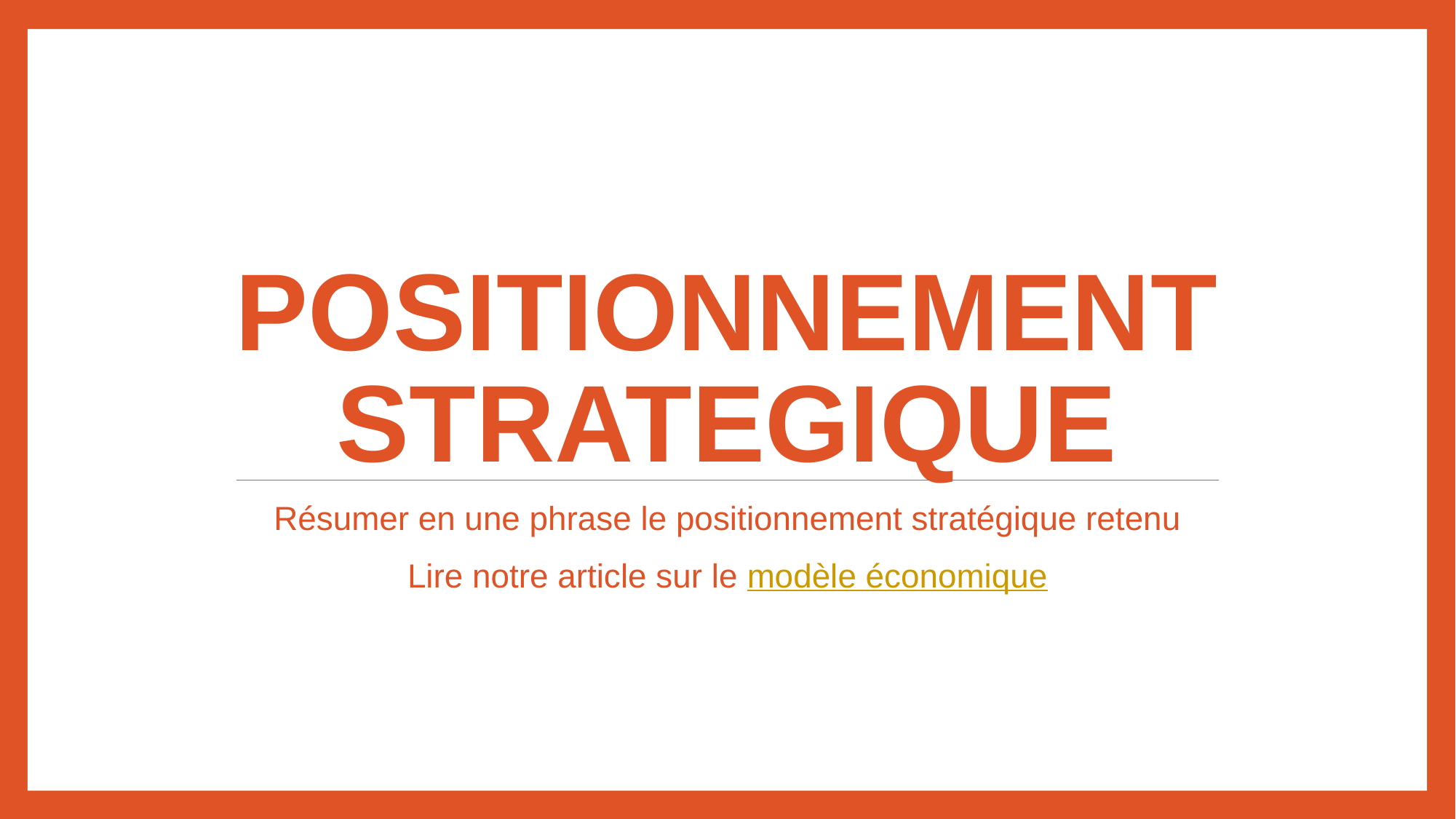

# Positionnement strategique
Résumer en une phrase le positionnement stratégique retenu
Lire notre article sur le modèle économique